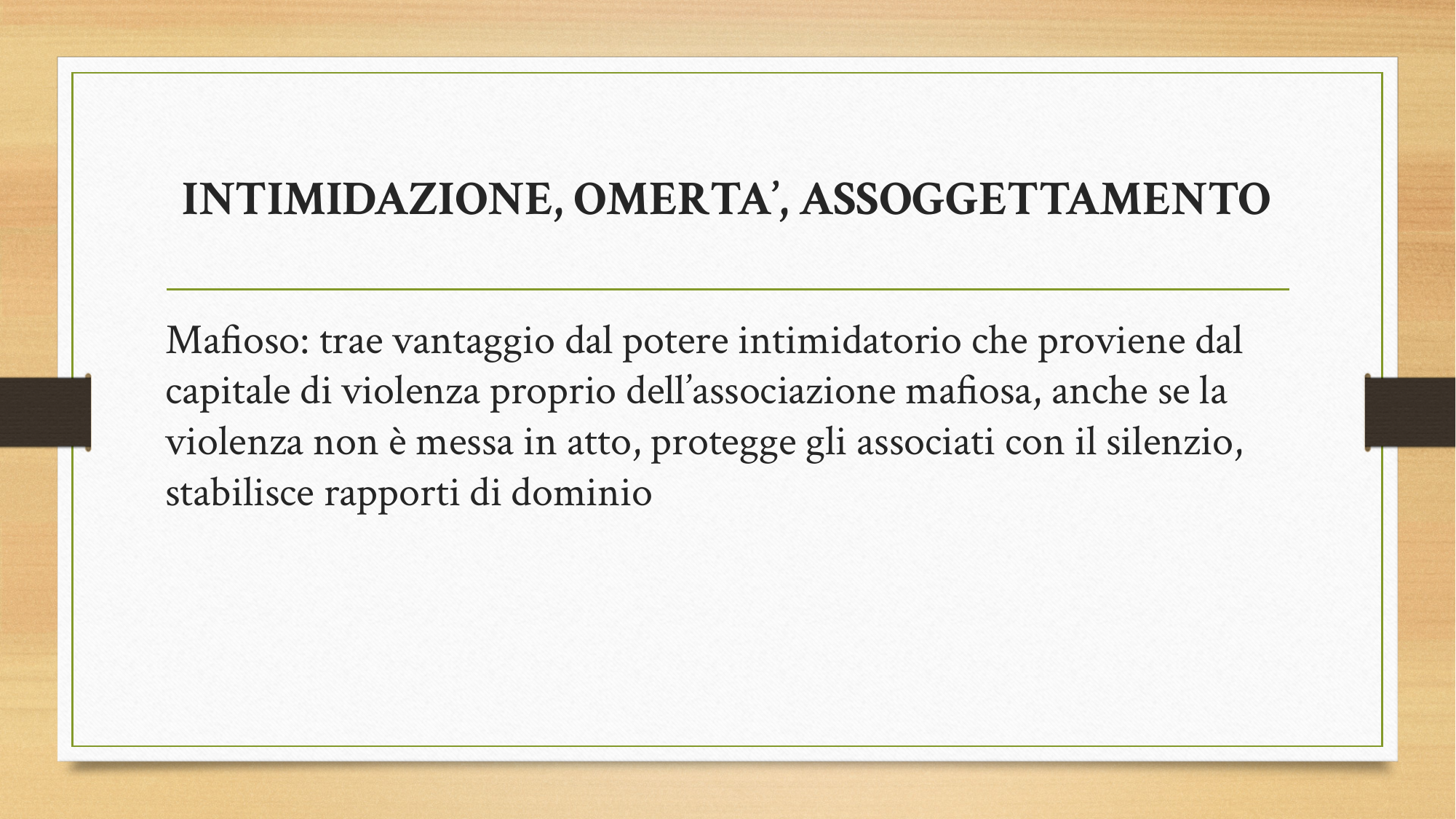

# INTIMIDAZIONE, OMERTA’, ASSOGGETTAMENTO
Mafioso: trae vantaggio dal potere intimidatorio che proviene dal capitale di violenza proprio dell’associazione mafiosa, anche se la violenza non è messa in atto, protegge gli associati con il silenzio, stabilisce rapporti di dominio